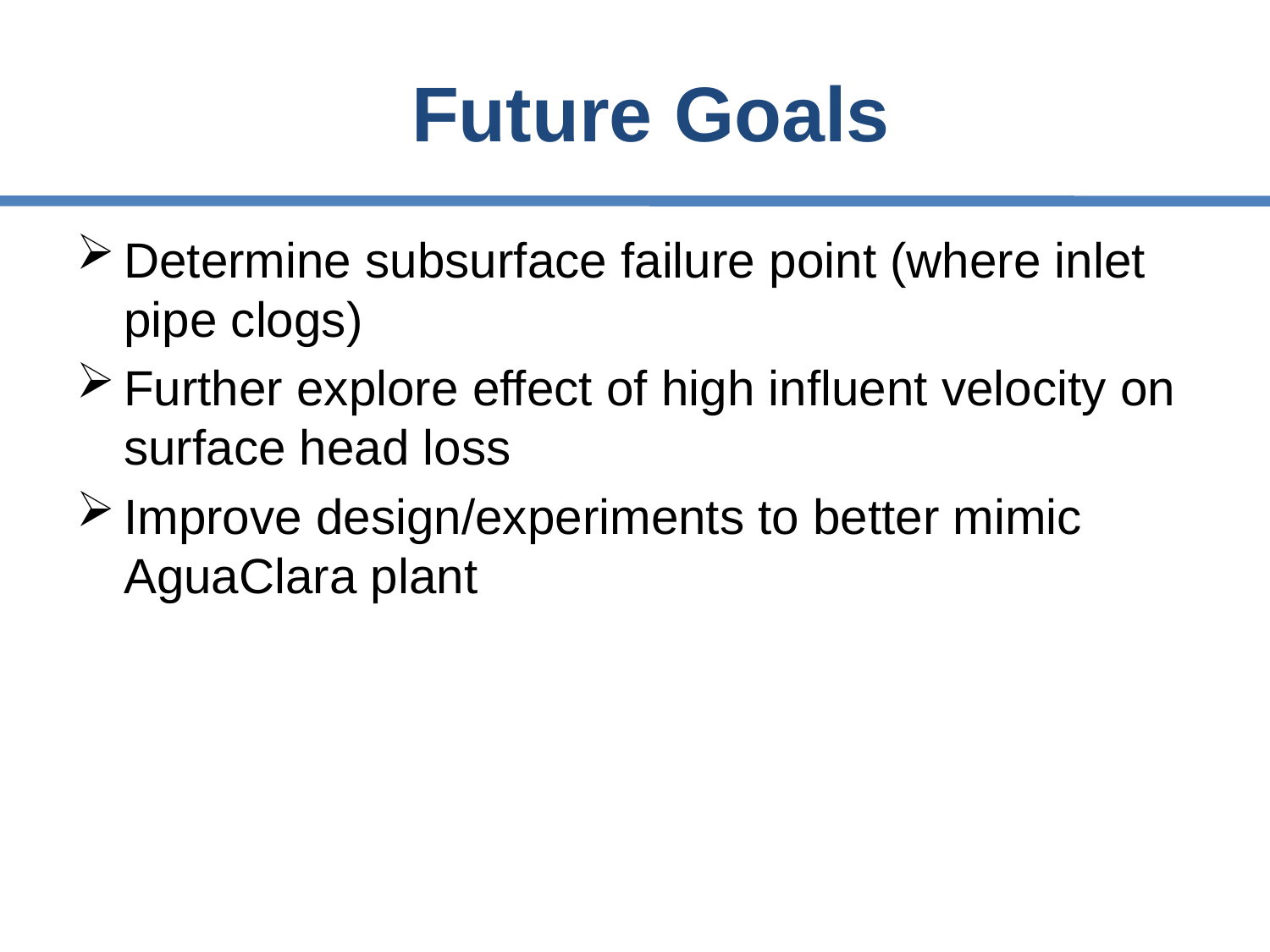

# Future Goals
Determine subsurface failure point (where inlet pipe clogs)
Further explore effect of high influent velocity on surface head loss
Improve design/experiments to better mimic AguaClara plant